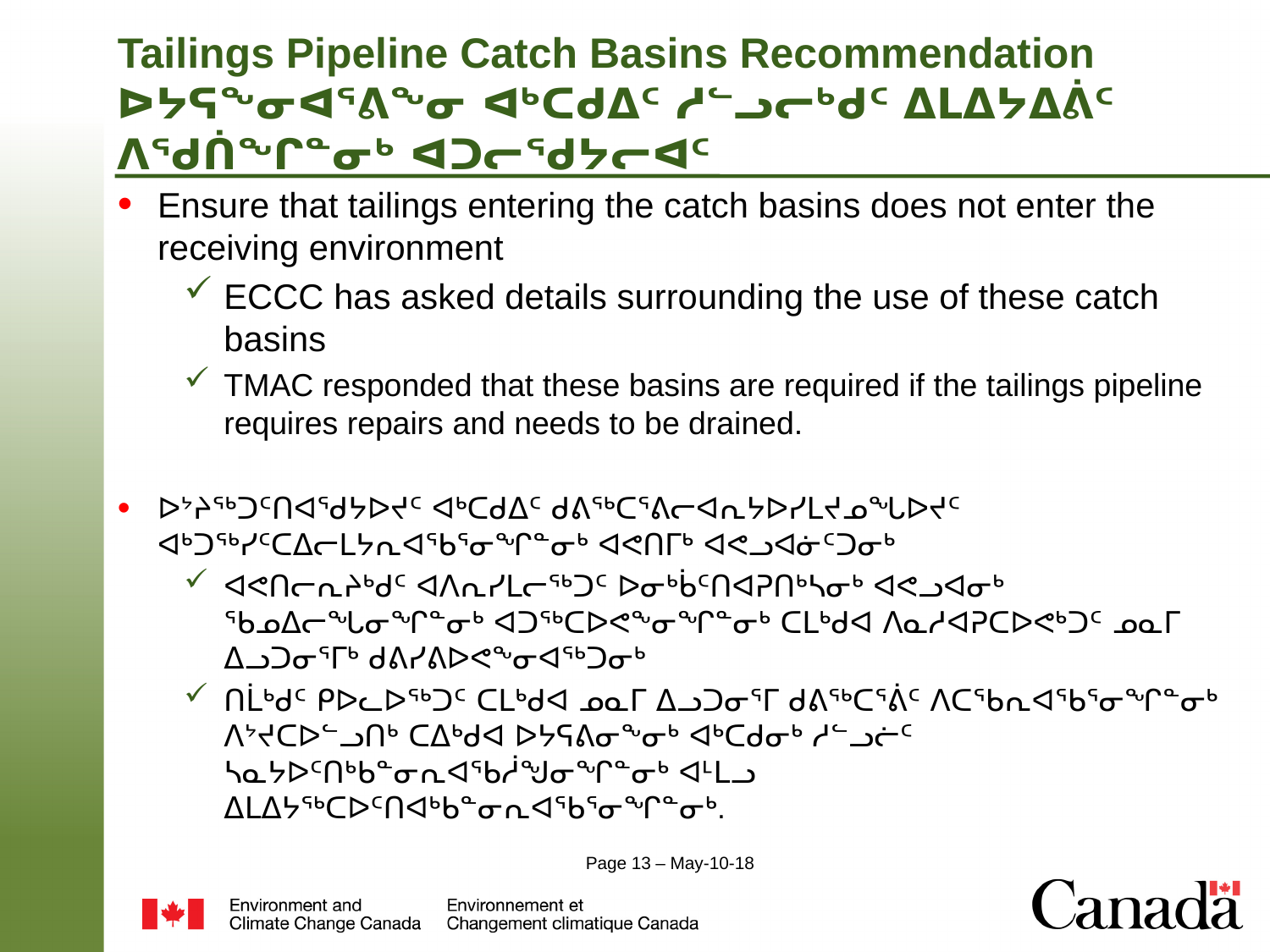

# Tailings Pipeline Catch Basins Recommendation ᐅᔭᕋᖕᓂᐊᕐᕕᖕᓂ ᐊᒃᑕᑯᐃᑦ ᓱᓪᓗᓕᒃᑯᑦ ᐃᒪᐃᔭᐃᕖᑦ ᐱᖁᑏᖏᓐᓂᒃ ᐊᑐᓕᖁᔭᓕᐊᑦ
Ensure that tailings entering the catch basins does not enter the receiving environment
ECCC has asked details surrounding the use of these catch basins
TMAC responded that these basins are required if the tailings pipeline requires repairs and needs to be drained.

ᐅᔾᔨᖅᑐᑦᑎᐊᖁᔭᐅᔪᑦ ᐊᒃᑕᑯᐃᑦ ᑯᕕᖅᑕᕐᕕᓕᐊᕆᔭᐅᓯᒪᔪᓄᖓᐅᔪᑦ ᐊᒃᑐᖅᓯᑦᑕᐃᓕᒪᔭᕆᐊᖃᕐᓂᖏᓐᓂᒃ ᐊᕙᑎᒥᒃ ᐊᕙᓗᐊᓃᑦᑐᓂᒃ
ᐊᕙᑎᓕᕆᔨᒃᑯᑦ ᐊᐱᕆᓯᒪᓕᖅᑐᑦ ᐅᓂᒃᑳᑦᑎᐊᕈᑎᒃᓴᓂᒃ ᐊᕙᓗᐊᓂᒃ ᖃᓄᐃᓕᖓᓂᖏᓐᓂᒃ ᐊᑐᖅᑕᐅᕙᖕᓂᖏᓐᓂᒃ ᑕᒪᒃᑯᐊ ᐱᓇᓱᐊᕈᑕᐅᕙᒃᑐᑦ ᓄᓇᒥ ᐃᓗᑐᓂᕐᒥᒃ ᑯᕕᓯᕕᐅᕙᖕᓂᐊᖅᑐᓂᒃ
ᑎᒫᒃᑯᑦ ᑭᐅᓚᐅᖅᑐᑦ ᑕᒪᒃᑯᐊ ᓄᓇᒥ ᐃᓗᑐᓂᕐᒥ ᑯᕕᖅᑕᕐᕖᑦ ᐱᑕᖃᕆᐊᖃᕐᓂᖏᓐᓂᒃ ᐱᔾᔪᑕᐅᓪᓗᑎᒃ ᑕᐃᒃᑯᐊ ᐅᔭᕋᕕᓂᖕᓂᒃ ᐊᒃᑕᑯᓂᒃ ᓱᓪᓗᓖᑦ ᓴᓇᔭᐅᑦᑎᒃᑲᓐᓂᕆᐊᖃᓲᖑᓂᖏᓐᓂᒃ ᐊᒻᒪᓗ ᐃᒪᐃᔭᖅᑕᐅᑦᑎᐊᒃᑲᓐᓂᕆᐊᖃᕐᓂᖏᓐᓂᒃ.